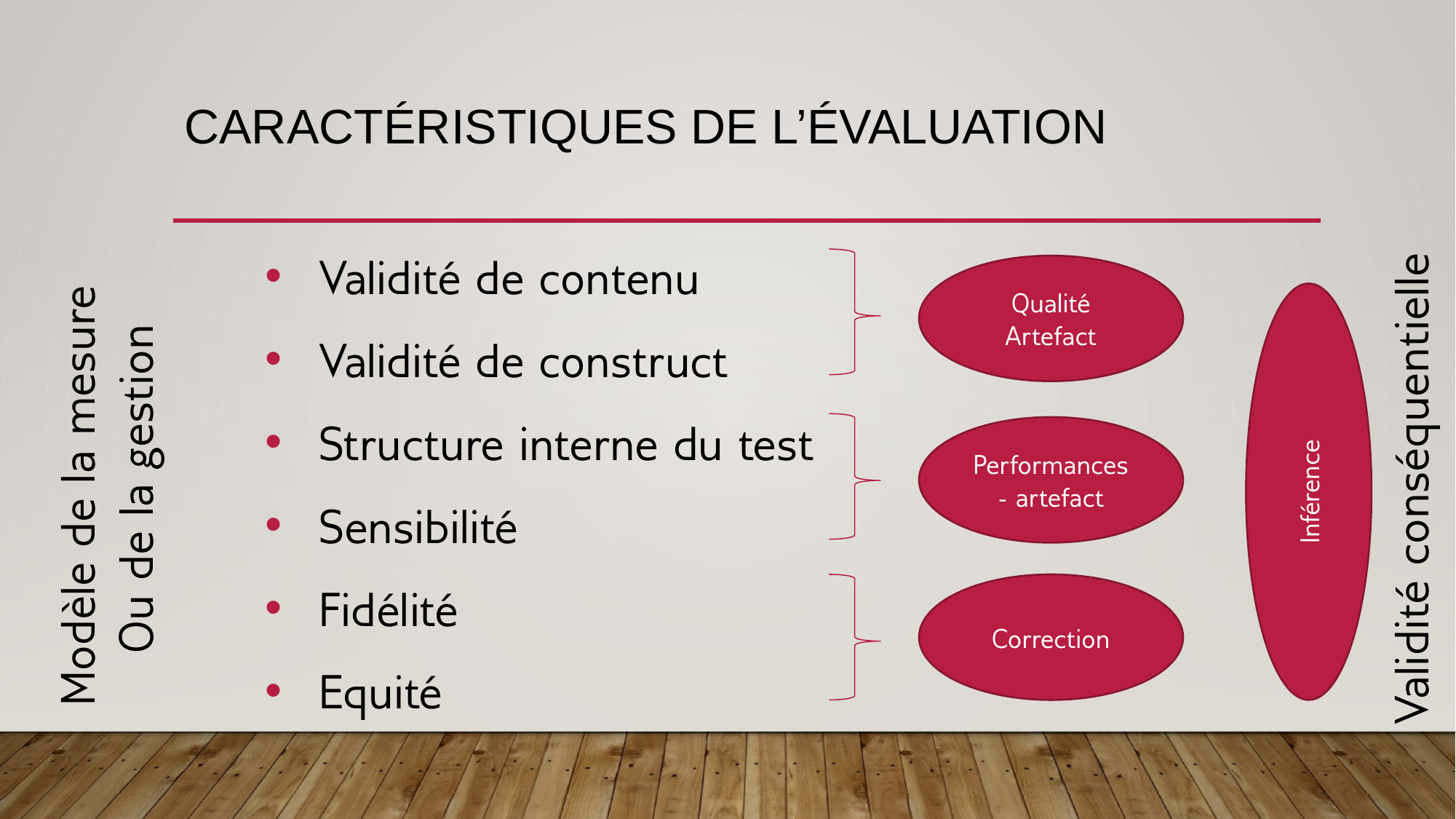

# Caractéristiques de l’évaluation
Validité de contenu
Validité de construct
Structure interne du test
Sensibilité
Fidélité
Equité

Qualité Artefact

Performances - artefact
Modèle de la mesure
Ou de la gestion
Inférence
Validité conséquentielle

Correction